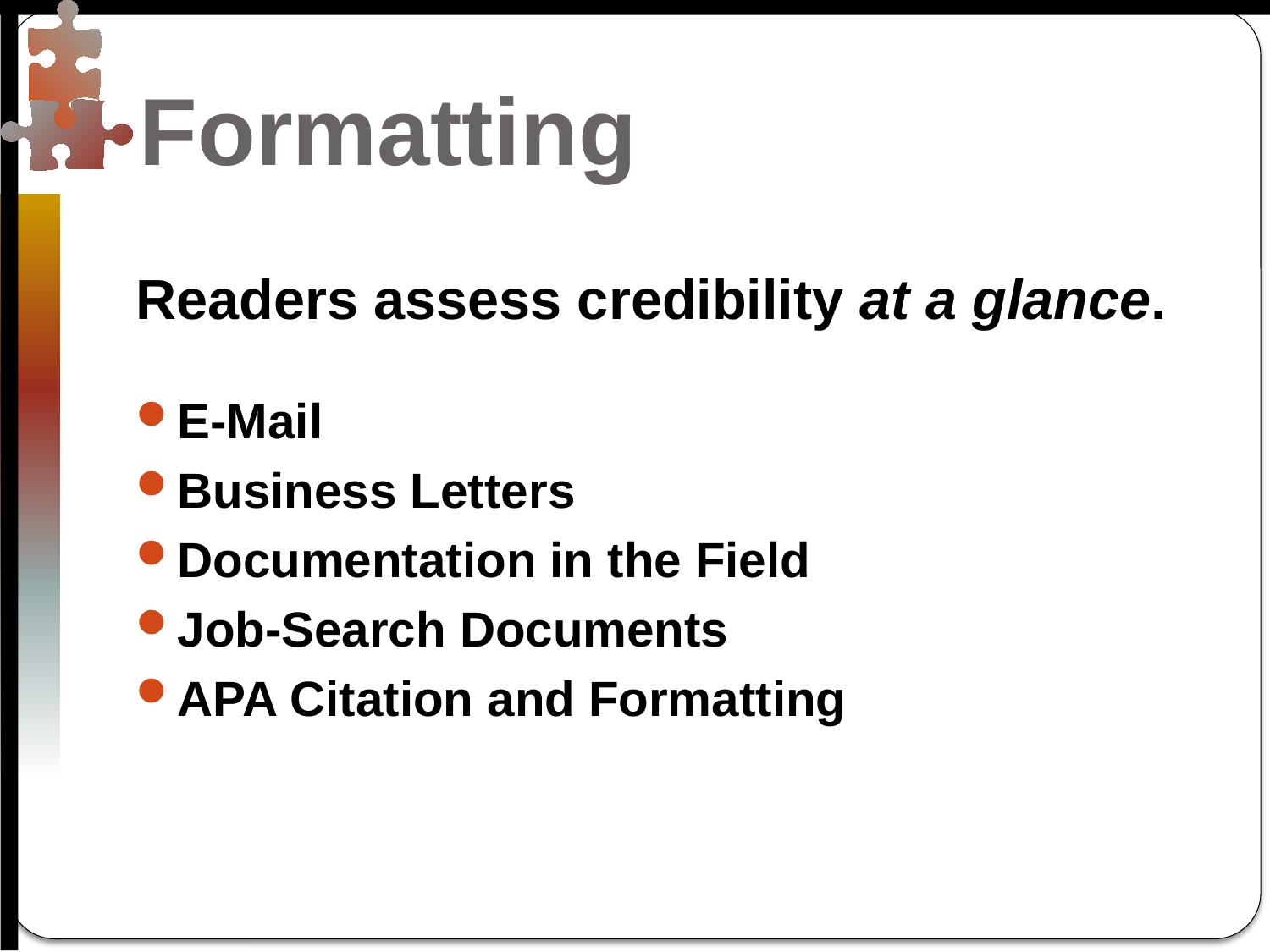

# Formatting
Readers assess credibility at a glance.

E-Mail
Business Letters
Documentation in the Field
Job-Search Documents
APA Citation and Formatting